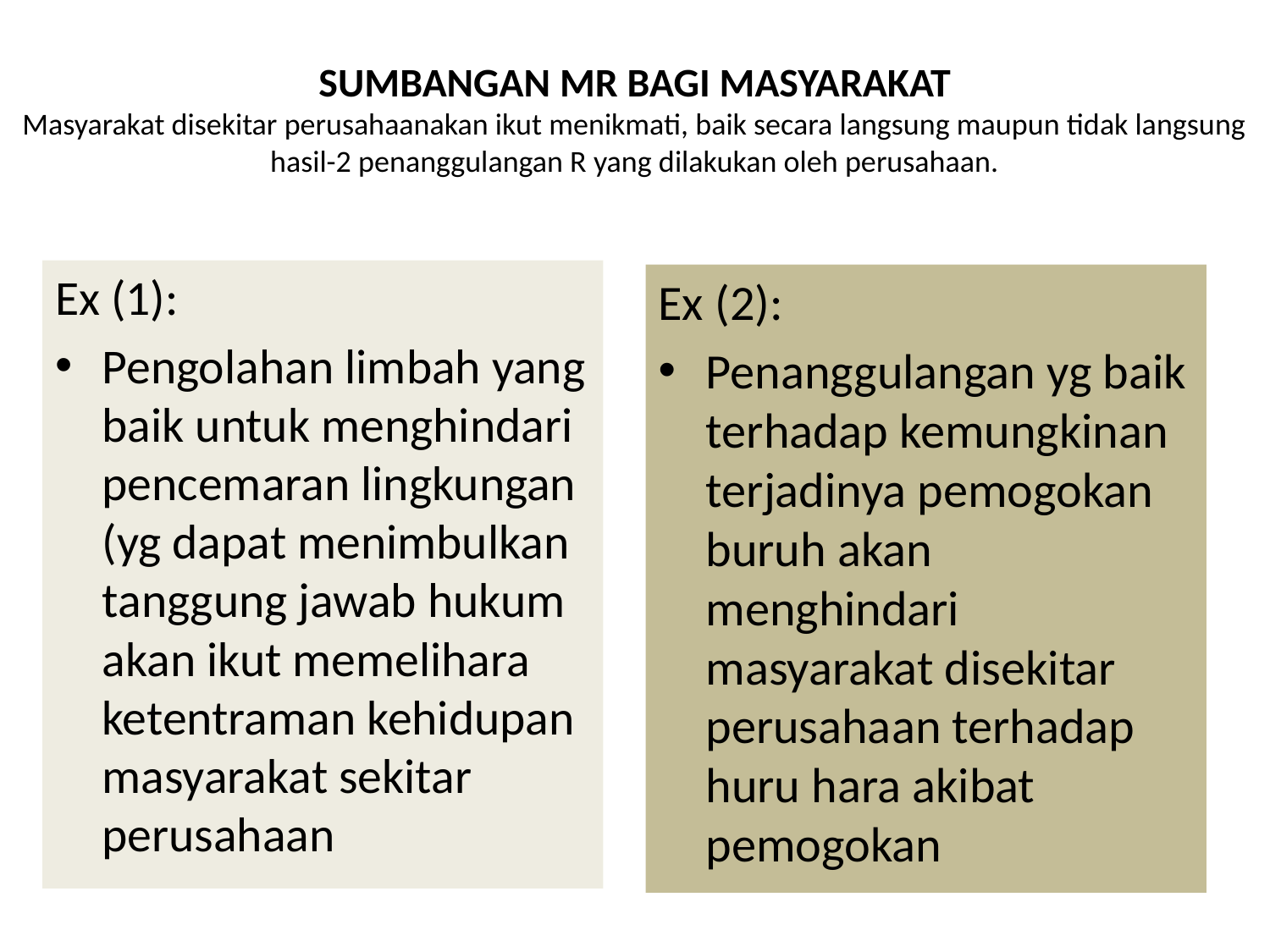

# SUMBANGAN MR BAGI MASYARAKAT Masyarakat disekitar perusahaanakan ikut menikmati, baik secara langsung maupun tidak langsung hasil-2 penanggulangan R yang dilakukan oleh perusahaan.
Ex (1):
Pengolahan limbah yang baik untuk menghindari pencemaran lingkungan (yg dapat menimbulkan tanggung jawab hukum akan ikut memelihara ketentraman kehidupan masyarakat sekitar perusahaan
Ex (2):
Penanggulangan yg baik terhadap kemungkinan terjadinya pemogokan buruh akan menghindari masyarakat disekitar perusahaan terhadap huru hara akibat pemogokan